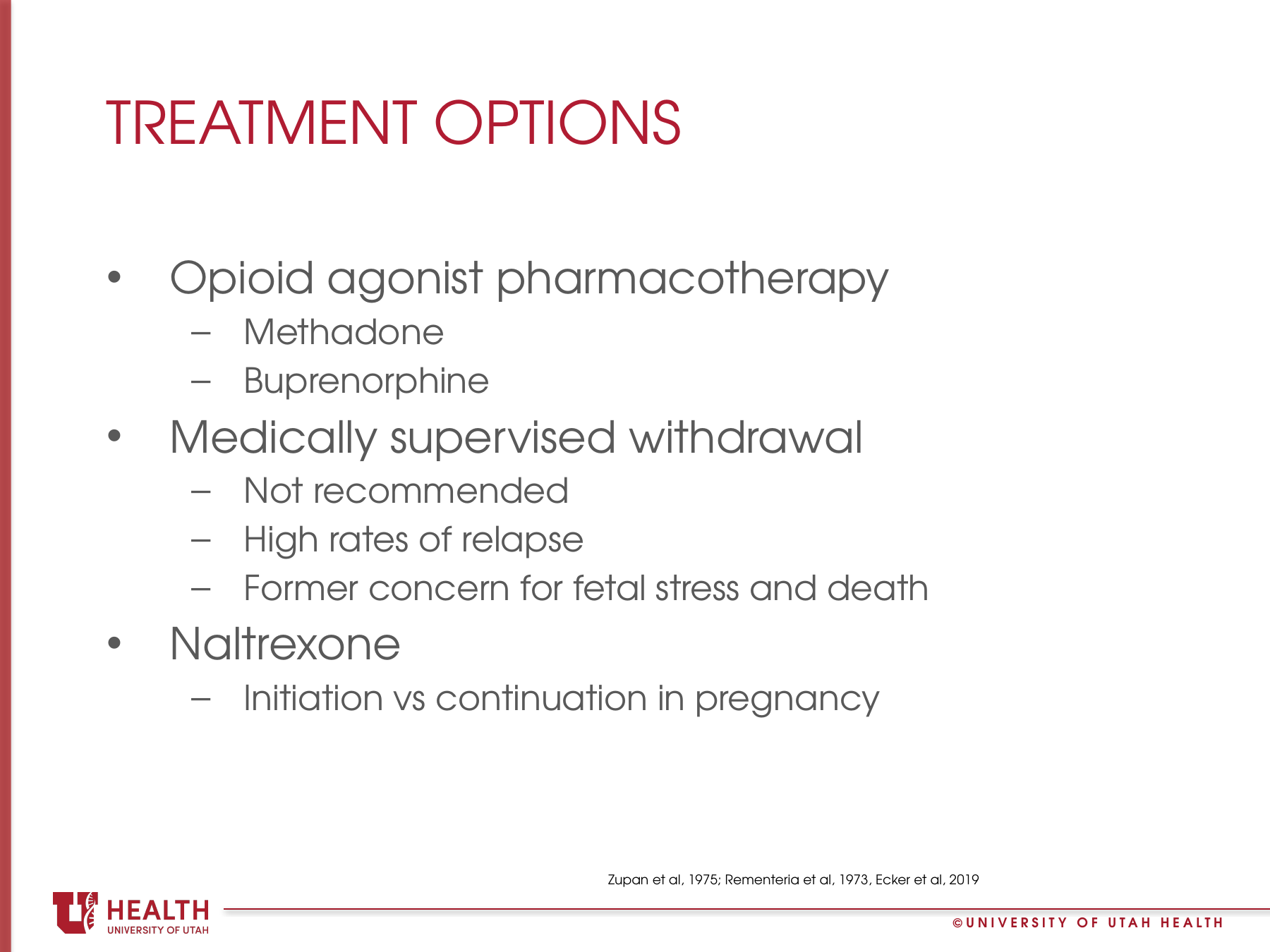

# Treatment options
Opioid agonist pharmacotherapy
Methadone
Buprenorphine
Medically supervised withdrawal
Not recommended
High rates of relapse
Former concern for fetal stress and death
Naltrexone
Initiation vs continuation in pregnancy
Zupan et al, 1975; Rementeria et al, 1973, Ecker et al, 2019